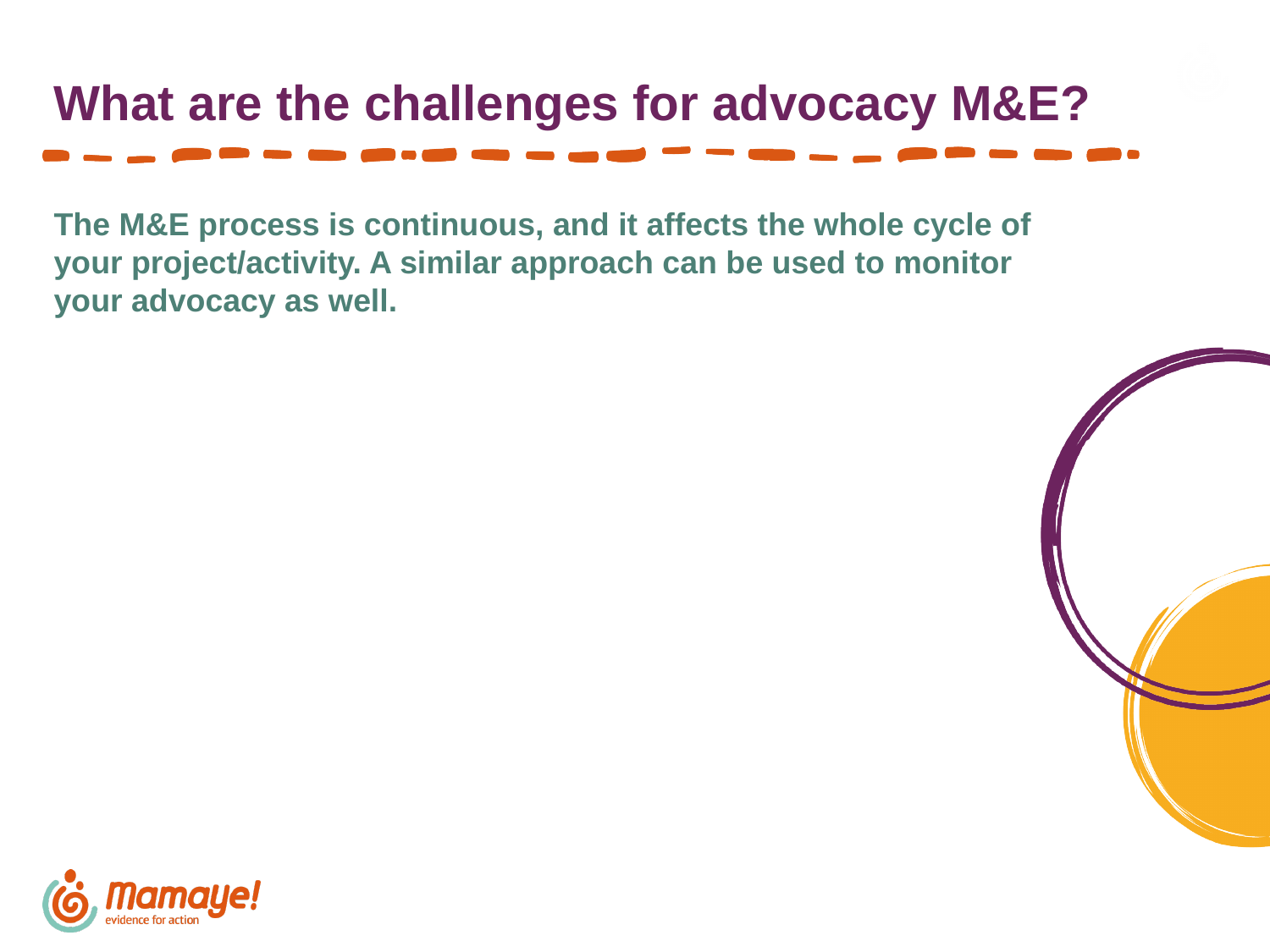

# What are the challenges for advocacy M&E?
The M&E process is continuous, and it affects the whole cycle of your project/activity. A similar approach can be used to monitor your advocacy as well.